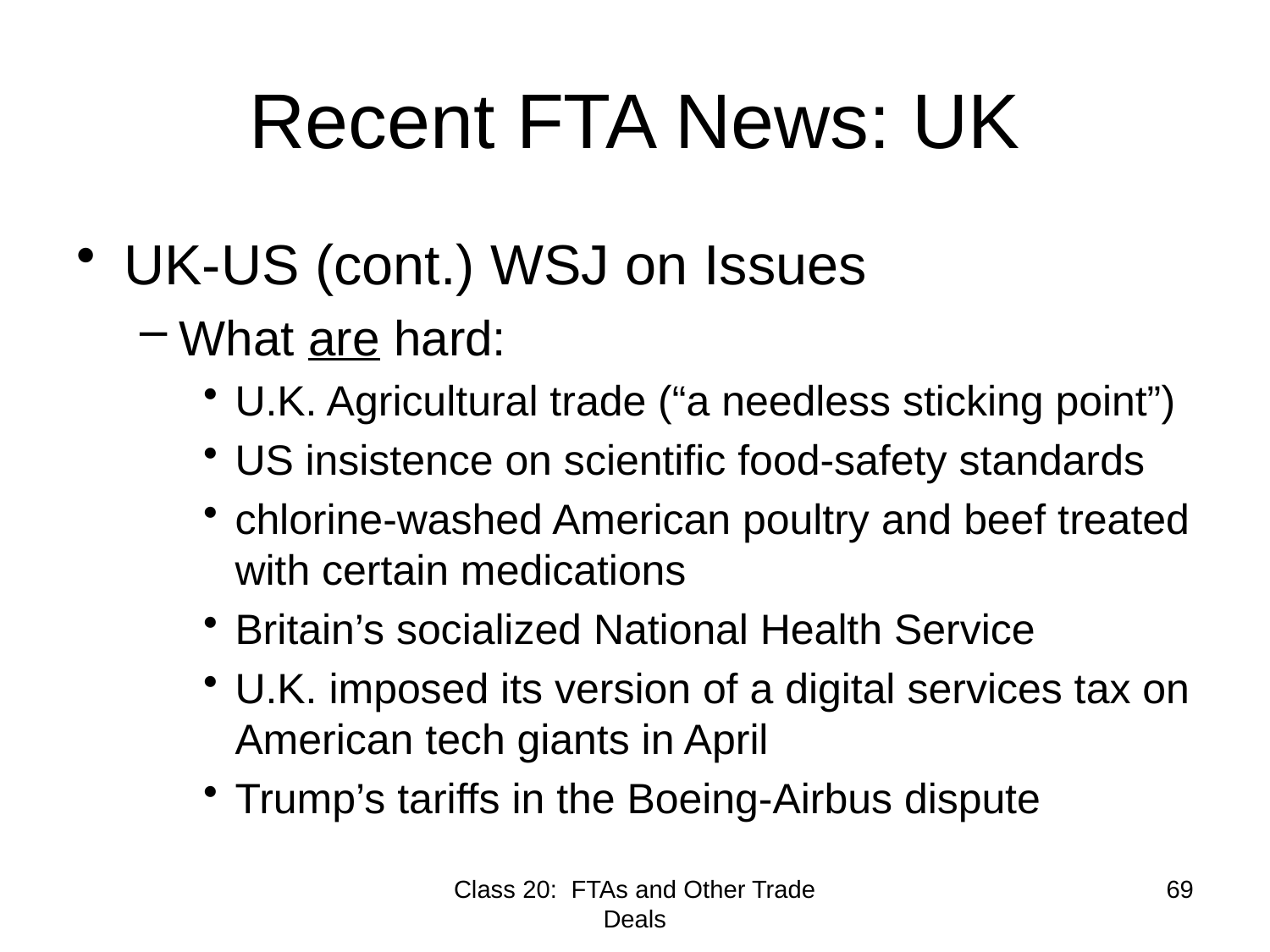

# Recent FTA News: UK
UK-US (cont.) WSJ on Issues
What are hard:
U.K. Agricultural trade (“a needless sticking point”)
US insistence on scientific food-safety standards
chlorine-washed American poultry and beef treated with certain medications
Britain’s socialized National Health Service
U.K. imposed its version of a digital services tax on American tech giants in April
Trump’s tariffs in the Boeing-Airbus dispute

Class 20:  FTAs and Other Trade Deals
69